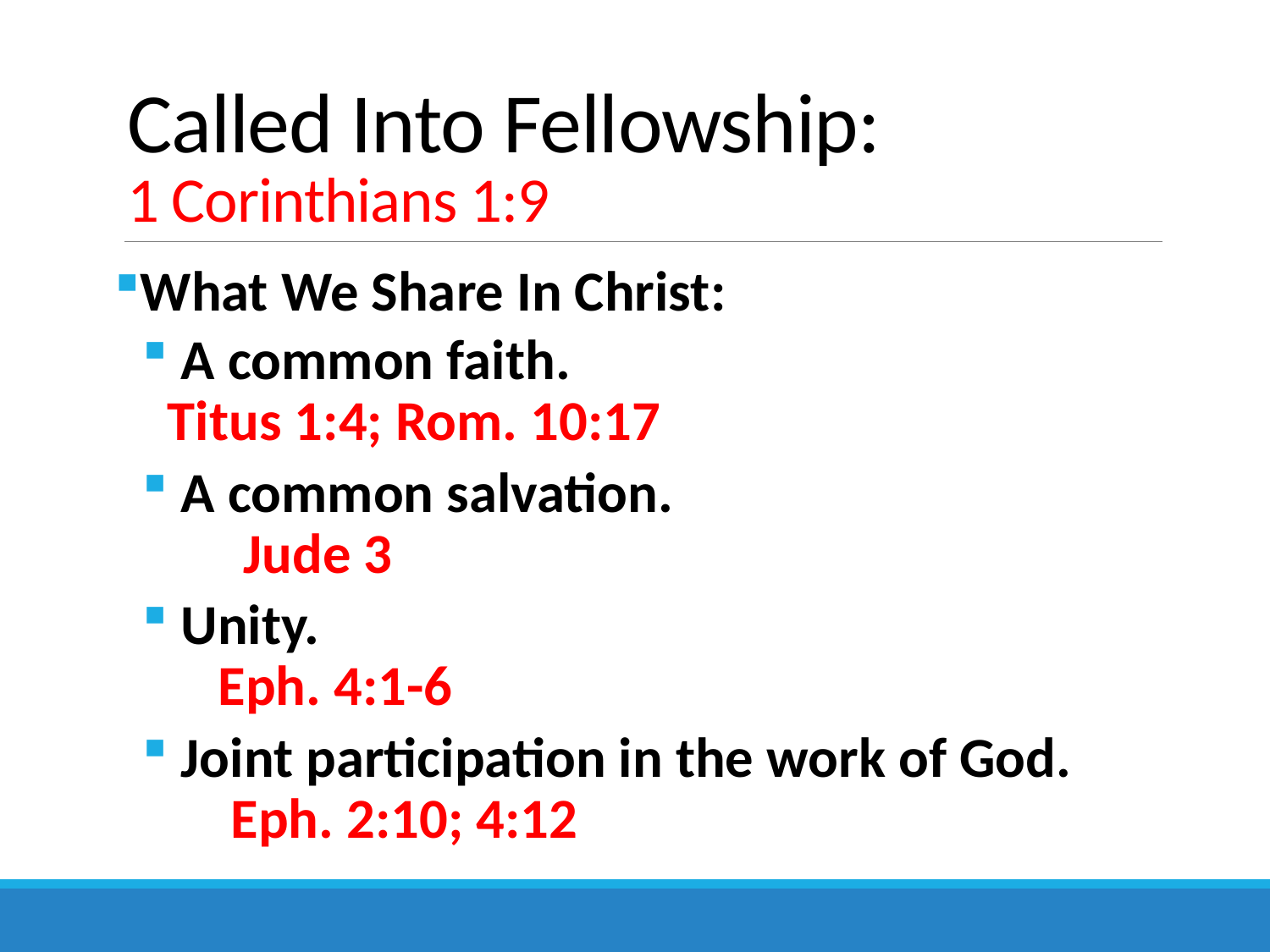

# Called Into Fellowship: 1 Corinthians 1:9
What We Share In Christ:
 A common faith.                                                  Titus 1:4; Rom. 10:17
 A common salvation.                                                  Jude 3
 Unity.                                                                            Eph. 4:1-6
 Joint participation in the work of God.                  Eph. 2:10; 4:12